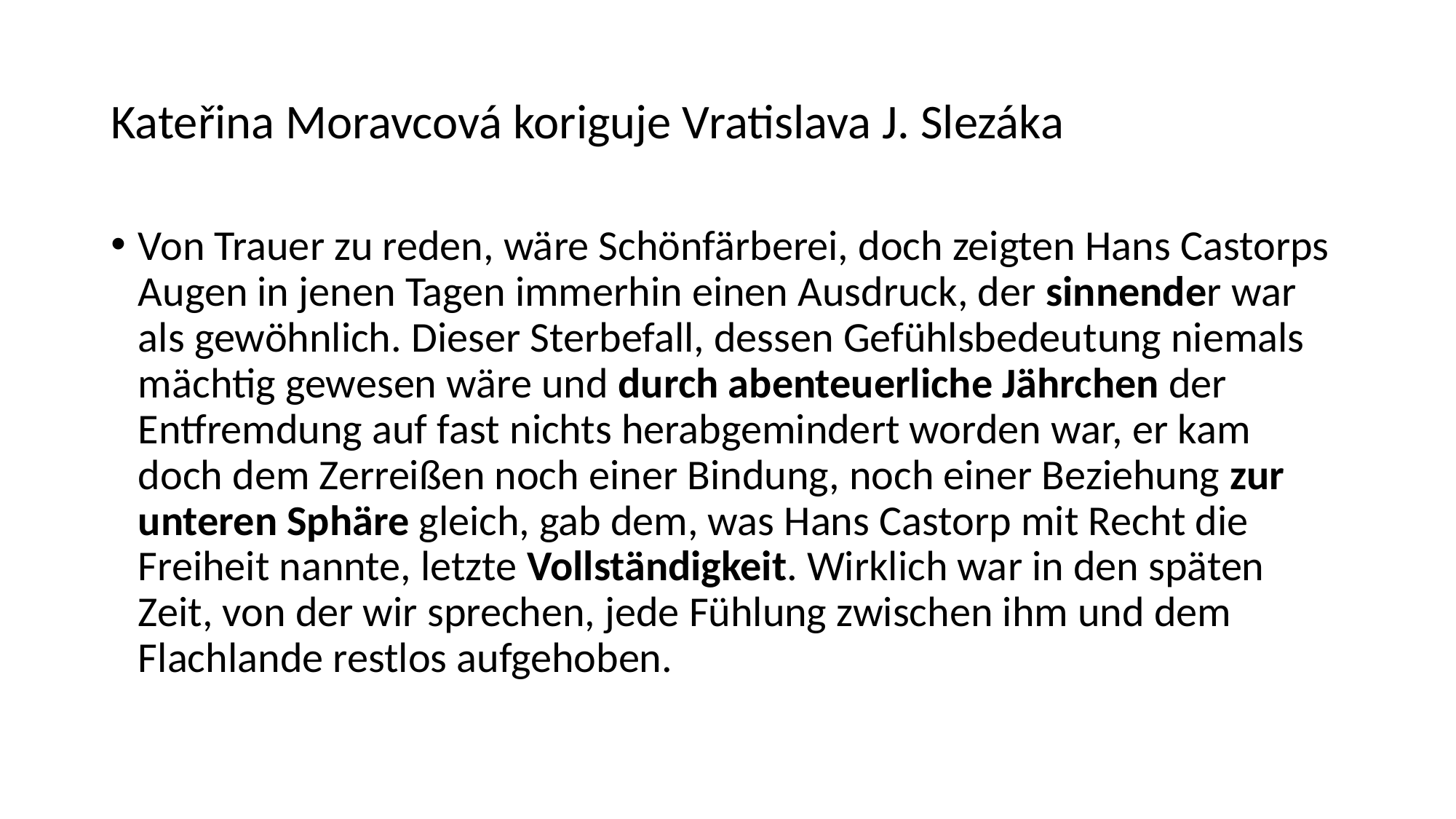

# Kateřina Moravcová koriguje Vratislava J. Slezáka
Von Trauer zu reden, wäre Schönfärberei, doch zeigten Hans Castorps Augen in jenen Tagen immerhin einen Ausdruck, der sinnender war als gewöhnlich. Dieser Sterbefall, dessen Gefühlsbedeutung niemals mächtig gewesen wäre und durch abenteuerliche Jährchen der Entfremdung auf fast nichts herabgemindert worden war, er kam doch dem Zerreißen noch einer Bindung, noch einer Beziehung zur unteren Sphäre gleich, gab dem, was Hans Castorp mit Recht die Freiheit nannte, letzte Vollständigkeit. Wirklich war in den späten Zeit, von der wir sprechen, jede Fühlung zwischen ihm und dem Flachlande restlos aufgehoben.